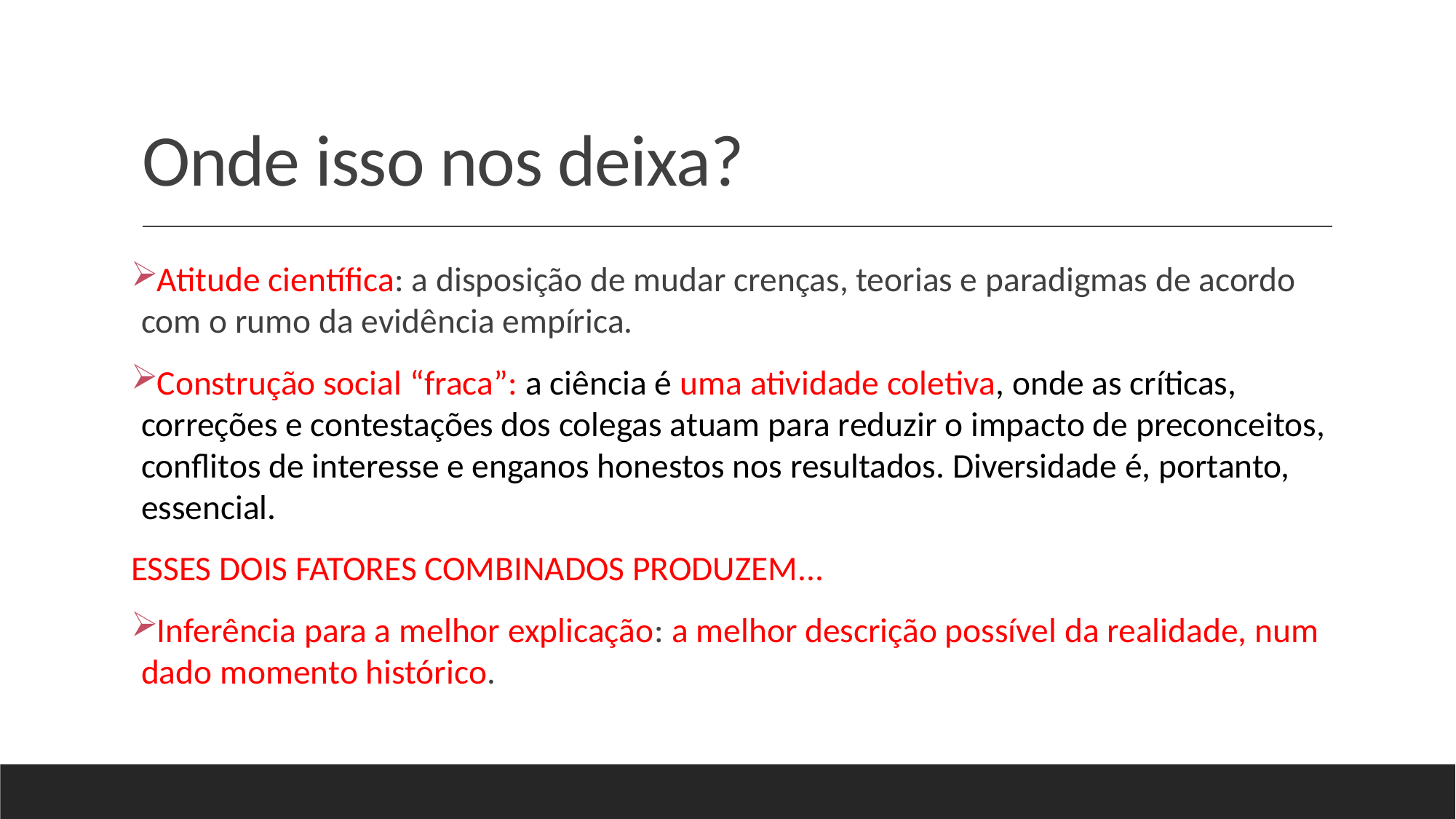

# Onde isso nos deixa?
Atitude científica: a disposição de mudar crenças, teorias e paradigmas de acordo com o rumo da evidência empírica.
Construção social “fraca”: a ciência é uma atividade coletiva, onde as críticas, correções e contestações dos colegas atuam para reduzir o impacto de preconceitos, conflitos de interesse e enganos honestos nos resultados. Diversidade é, portanto, essencial.
ESSES DOIS FATORES COMBINADOS PRODUZEM...
Inferência para a melhor explicação: a melhor descrição possível da realidade, num dado momento histórico.